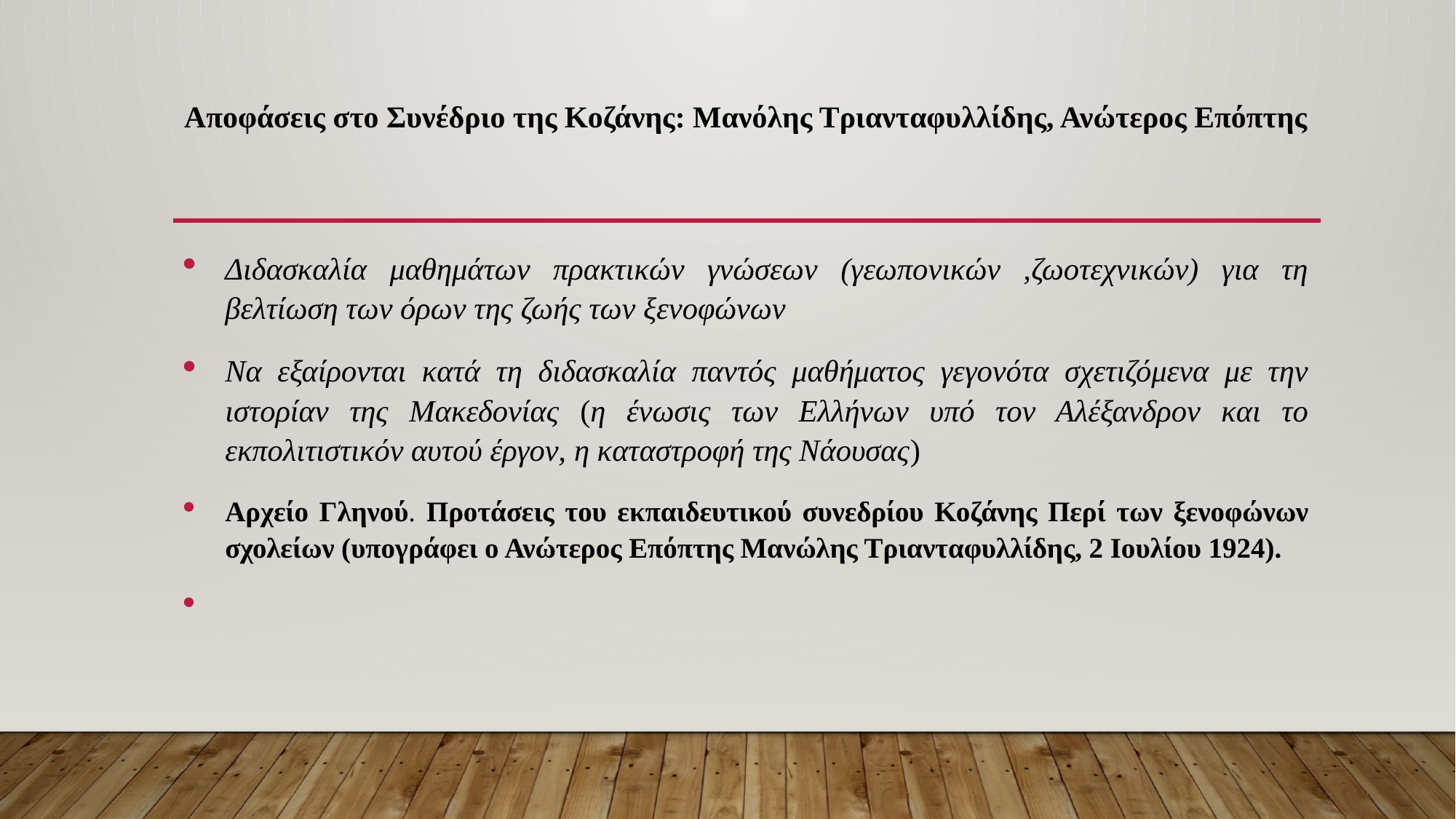

# Αποφάσεις στο Συνέδριο της Κοζάνης: Μανόλης Τριανταφυλλίδης, Ανώτερος Επόπτης
Διδασκαλία μαθημάτων πρακτικών γνώσεων (γεωπονικών ,ζωοτεχνικών) για τη βελτίωση των όρων της ζωής των ξενοφώνων
Να εξαίρονται κατά τη διδασκαλία παντός μαθήματος γεγονότα σχετιζόμενα με την ιστορίαν της Μακεδονίας (η ένωσις των Ελλήνων υπό τον Αλέξανδρον και το εκπολιτιστικόν αυτού έργον, η καταστροφή της Νάουσας)
Αρχείο Γληνού. Προτάσεις του εκπαιδευτικού συνεδρίου Κοζάνης Περί των ξενοφώνων σχολείων (υπογράφει ο Ανώτερος Επόπτης Μανώλης Τριανταφυλλίδης, 2 Ιουλίου 1924).